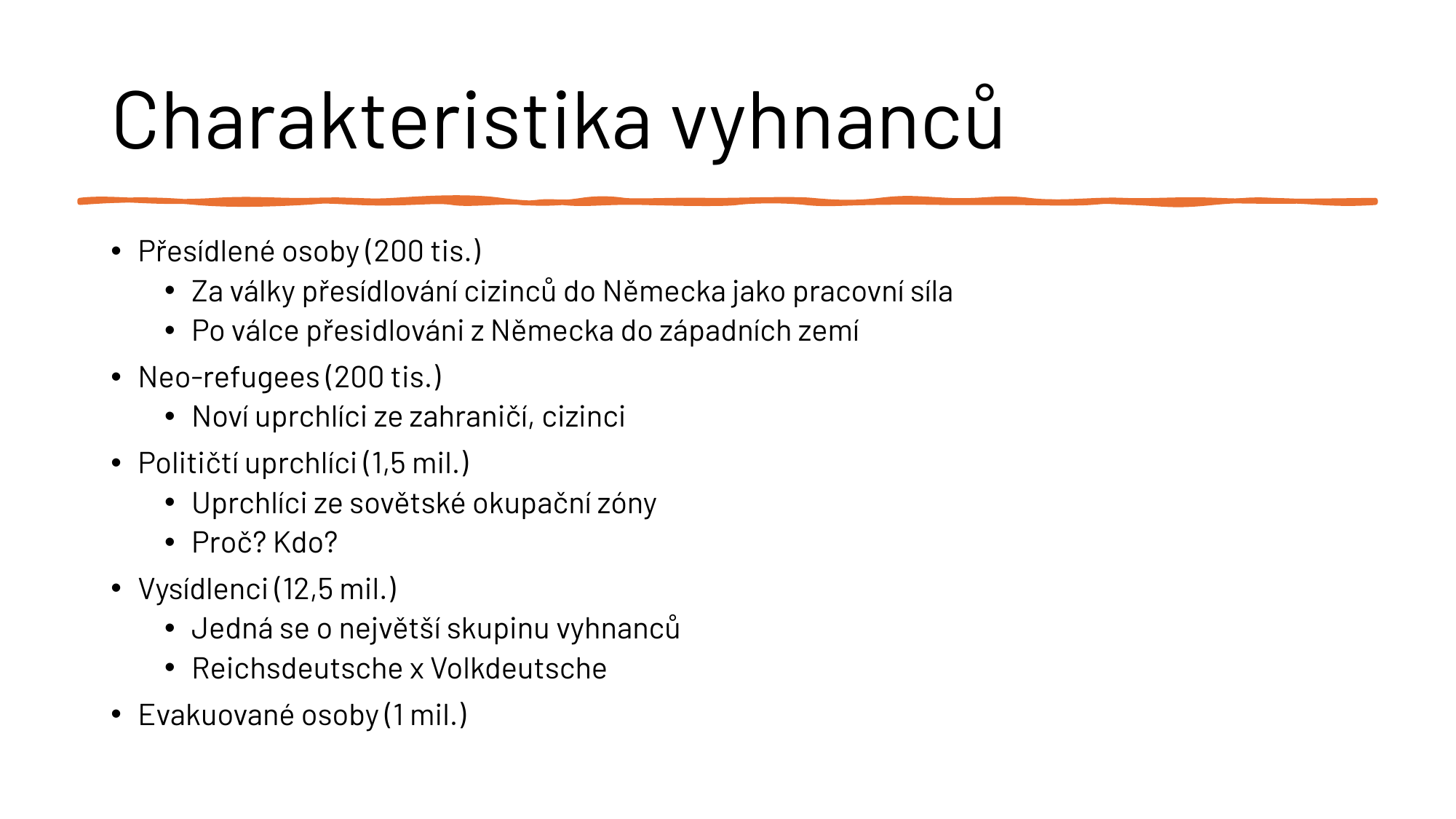

# Charakteristika vyhnanců

Přesídlené osoby (200 tis.)
Za války přesídlování cizinců do Německa jako pracovní síla
Po válce přesidlováni z Německa do západních zemí
Neo-refugees (200 tis.)
Noví uprchlíci ze zahraničí, cizinci
Političtí uprchlíci (1,5 mil.)
Uprchlíci ze sovětské okupační zóny
Proč? Kdo?
Vysídlenci (12,5 mil.)
Jedná se o největší skupinu vyhnanců
Reichsdeutsche x Volkdeutsche
Evakuované osoby (1 mil.)